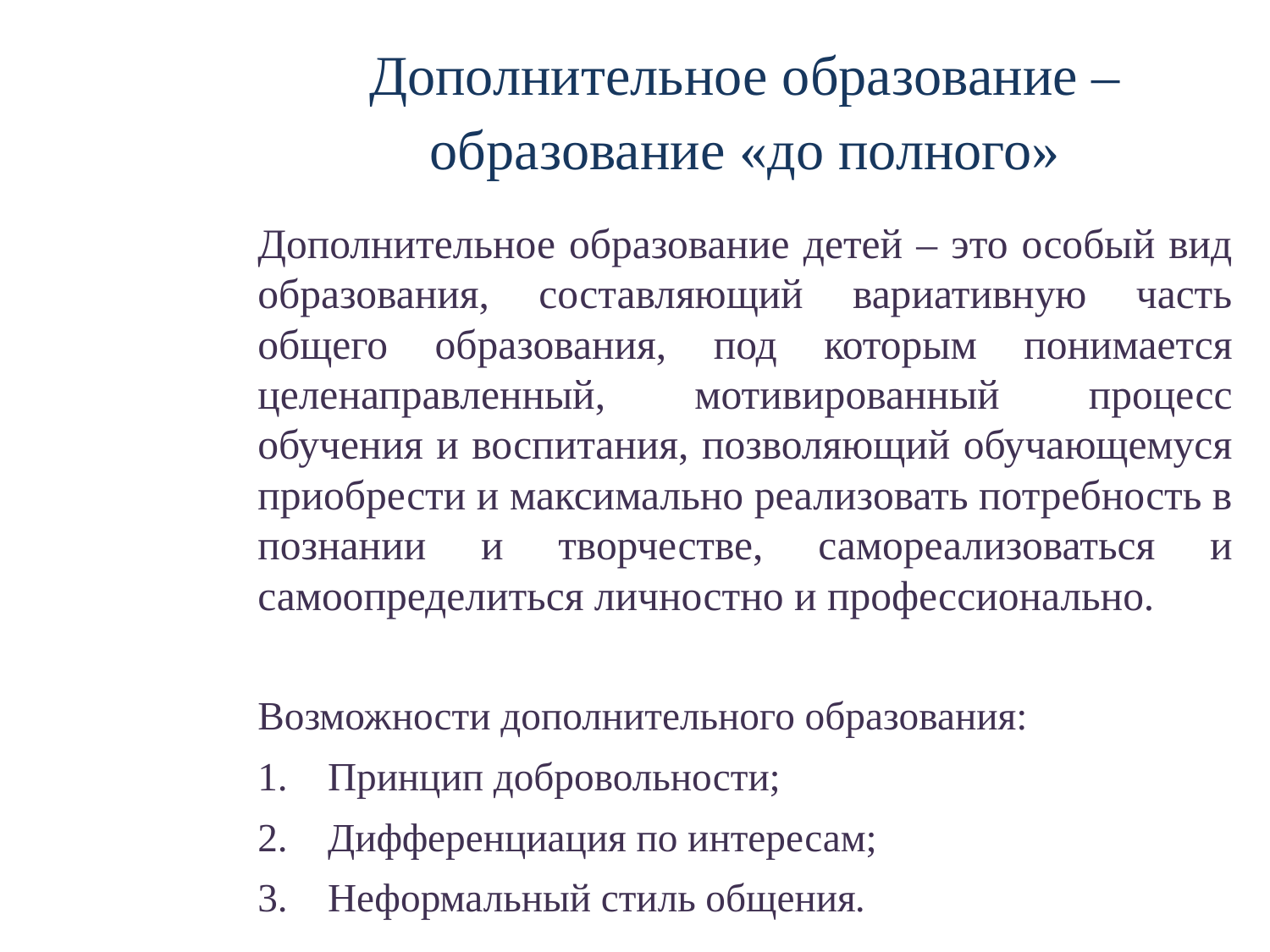

Дополнительное образование – образование «до полного»

Дополнительное образование детей – это особый вид образования, составляющий вариативную часть общего образования, под которым понимается целенаправленный, мотивированный процесс обучения и воспитания, позволяющий обучающемуся приобрести и максимально реализовать потребность в познании и творчестве, самореализоваться и самоопределиться личностно и профессионально.

Возможности дополнительного образования:
Принцип добровольности;
Дифференциация по интересам;
Неформальный стиль общения.